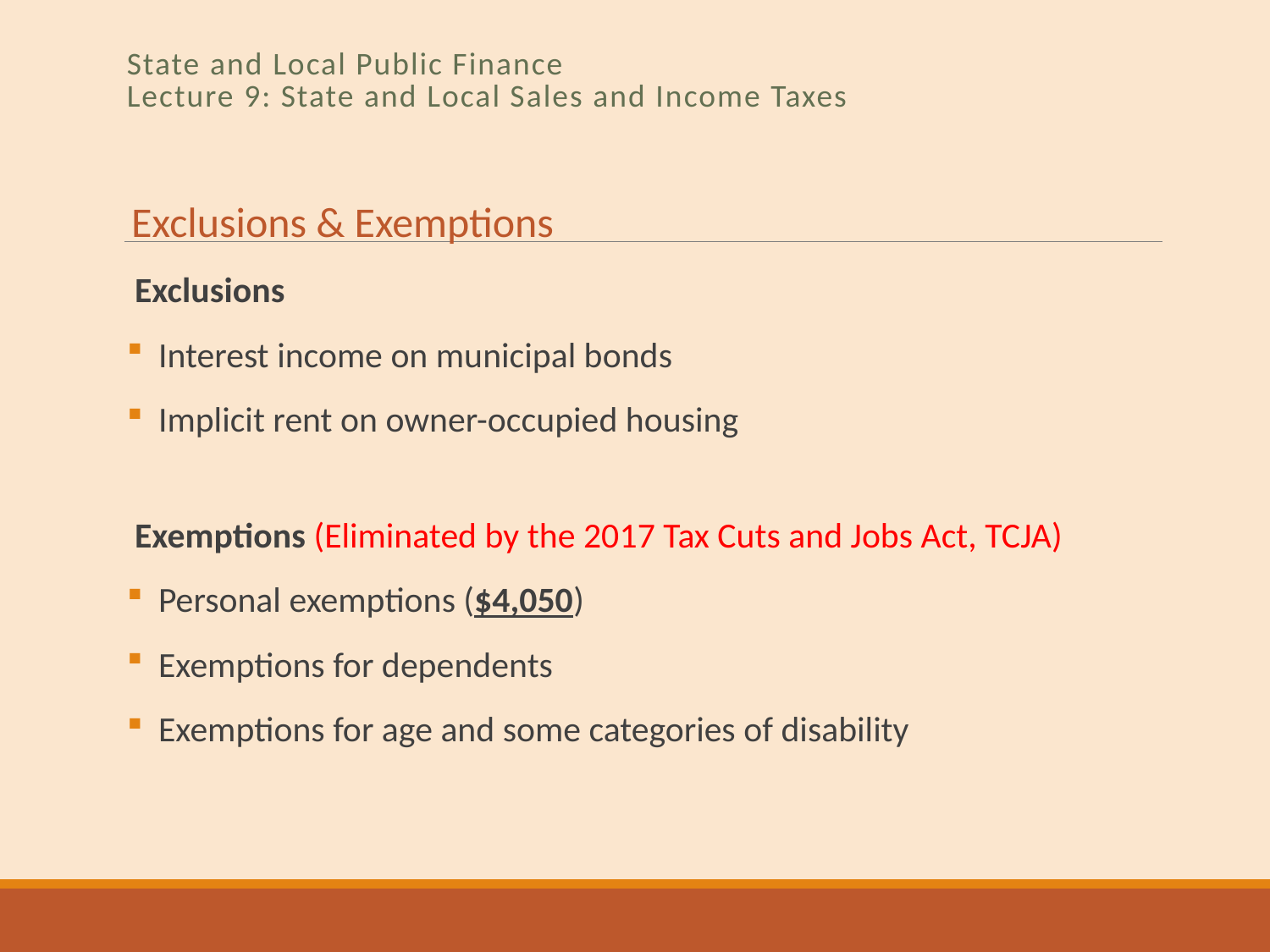

State and Local Public Finance
Lecture 9: State and Local Sales and Income Taxes
Exclusions & Exemptions
Exclusions
Interest income on municipal bonds
Implicit rent on owner-occupied housing
Exemptions (Eliminated by the 2017 Tax Cuts and Jobs Act, TCJA)
Personal exemptions ($4,050)
Exemptions for dependents
Exemptions for age and some categories of disability